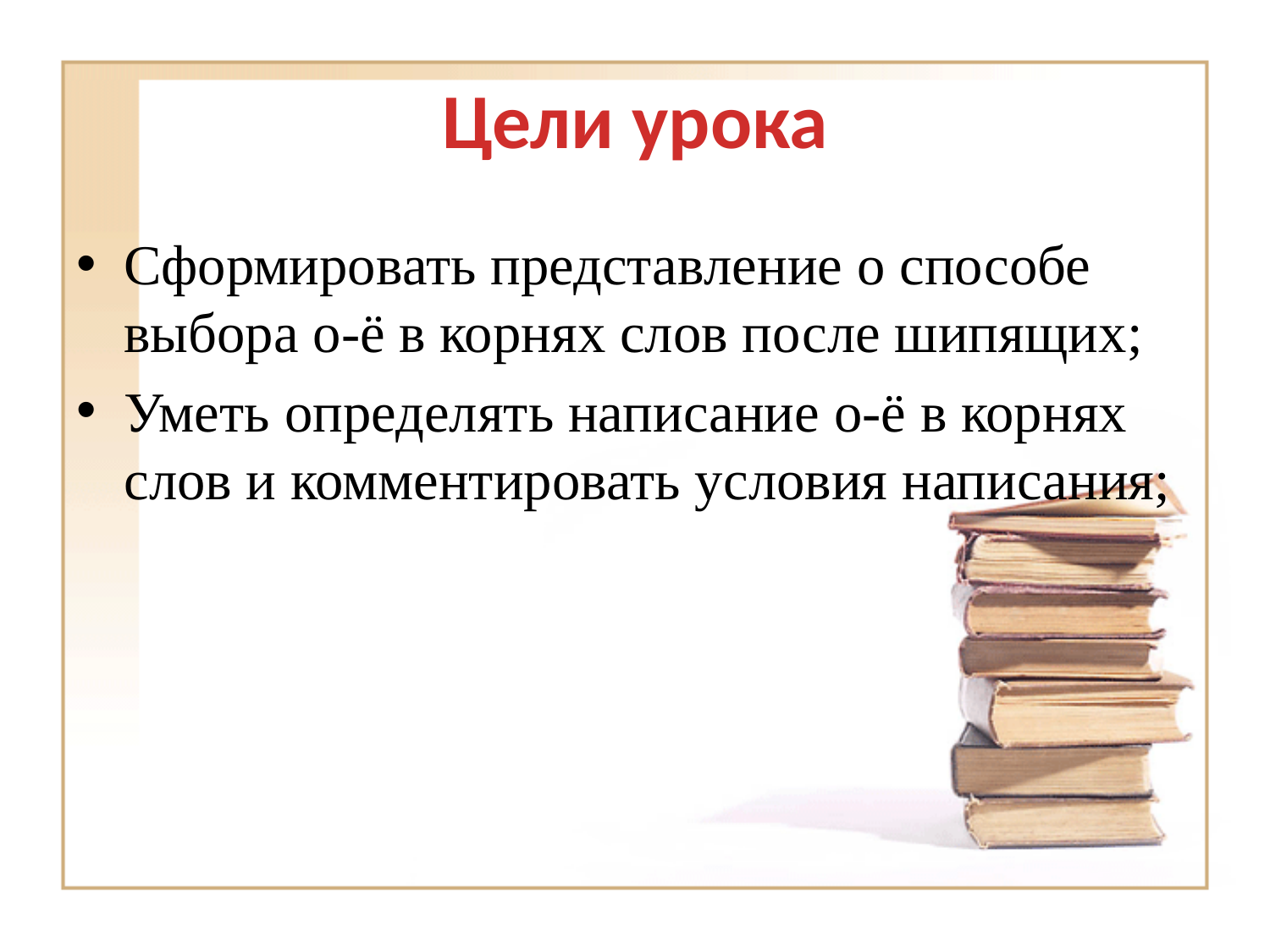

# Цели урока
Сформировать представление о способе выбора о-ё в корнях слов после шипящих;
Уметь определять написание о-ё в корнях слов и комментировать условия написания;